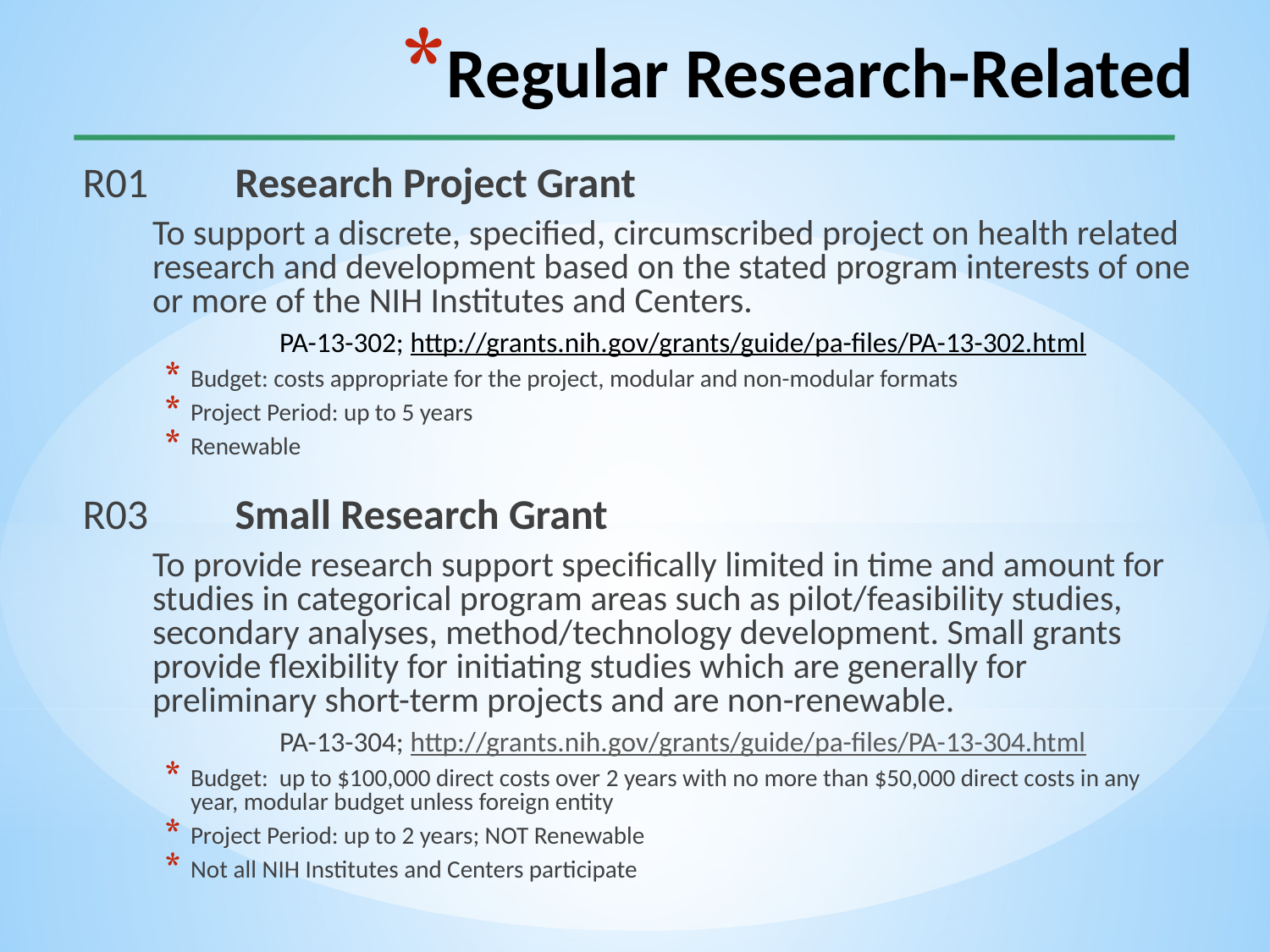

# Regular Research-Related

R01	Research Project Grant
To support a discrete, specified, circumscribed project on health related research and development based on the stated program interests of one or more of the NIH Institutes and Centers.
		PA-13-302; http://grants.nih.gov/grants/guide/pa-files/PA-13-302.html
Budget: costs appropriate for the project, modular and non-modular formats
Project Period: up to 5 years
Renewable

R03	Small Research Grant
To provide research support specifically limited in time and amount for studies in categorical program areas such as pilot/feasibility studies, secondary analyses, method/technology development. Small grants provide flexibility for initiating studies which are generally for preliminary short-term projects and are non-renewable.
		PA-13-304; http://grants.nih.gov/grants/guide/pa-files/PA-13-304.html
Budget:  up to $100,000 direct costs over 2 years with no more than $50,000 direct costs in any year, modular budget unless foreign entity
Project Period: up to 2 years; NOT Renewable
Not all NIH Institutes and Centers participate